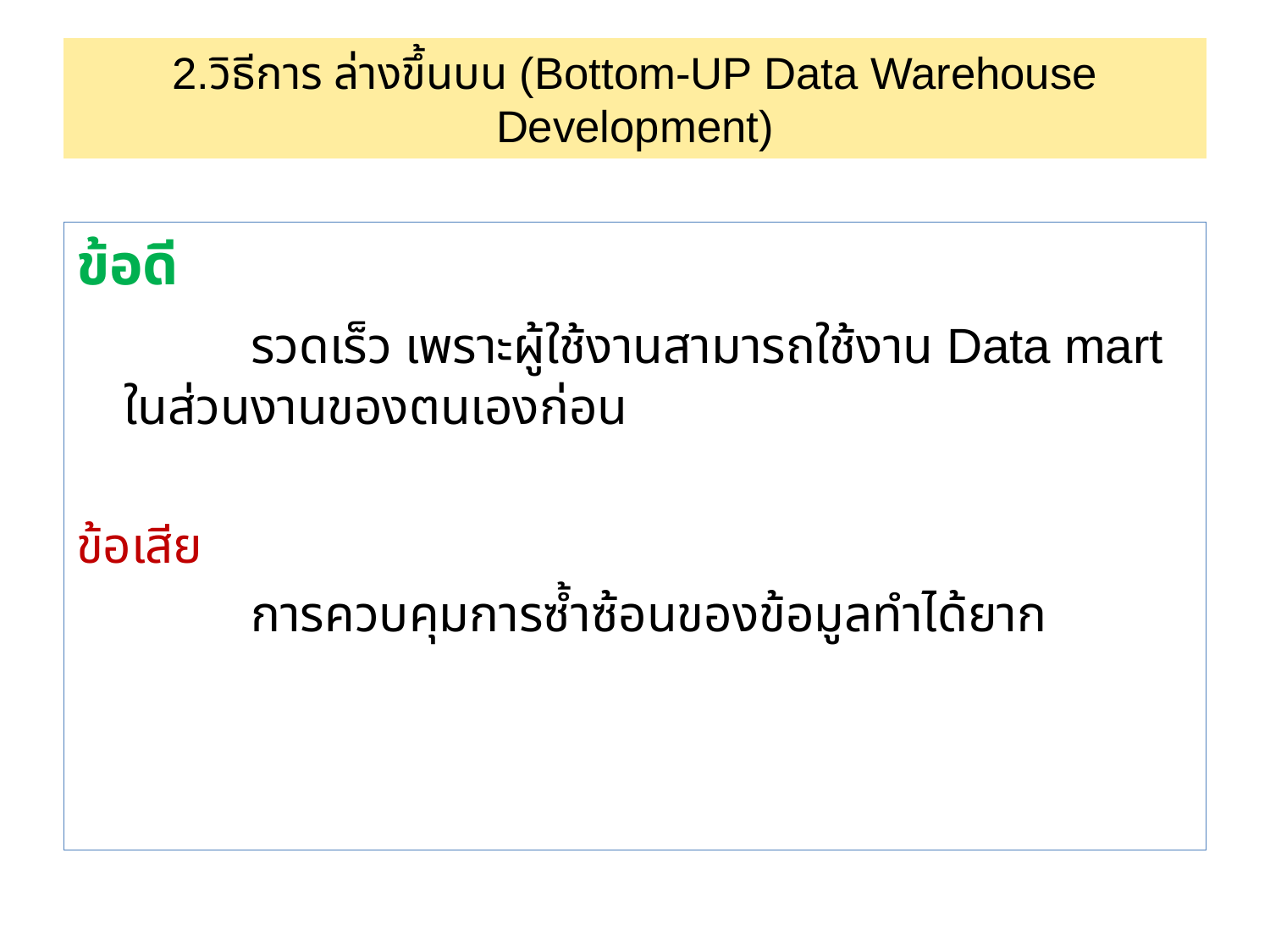

# 2.วิธีการ ล่างขึ้นบน (Bottom-UP Data Warehouse Development)
ข้อดี
 		รวดเร็ว เพราะผู้ใช้งานสามารถใช้งาน Data mart ในส่วนงานของตนเองก่อน

ข้อเสีย
		การควบคุมการซ้ำซ้อนของข้อมูลทำได้ยาก